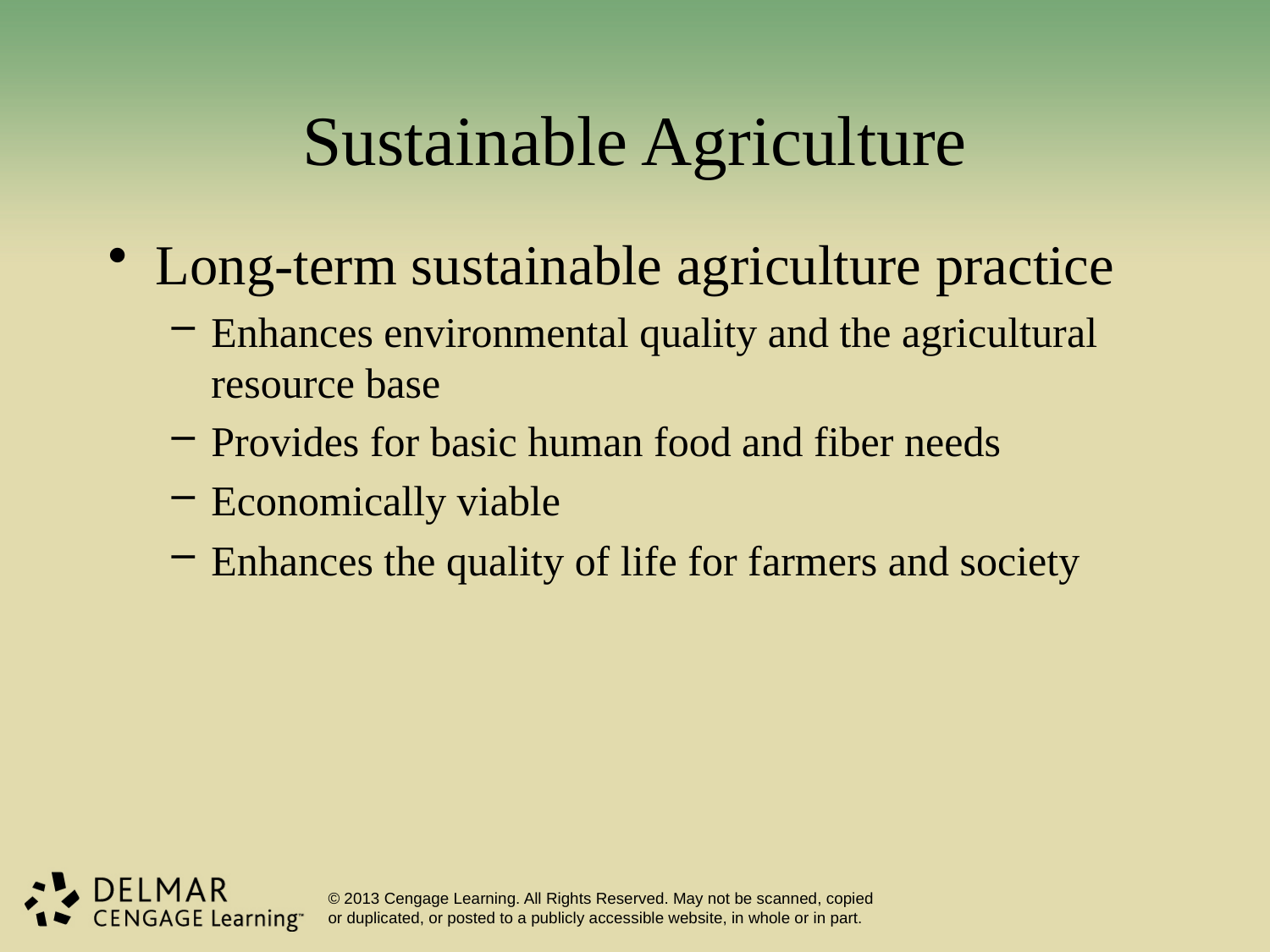

# Sustainable Agriculture
Long-term sustainable agriculture practice
Enhances environmental quality and the agricultural resource base
Provides for basic human food and fiber needs
Economically viable
Enhances the quality of life for farmers and society